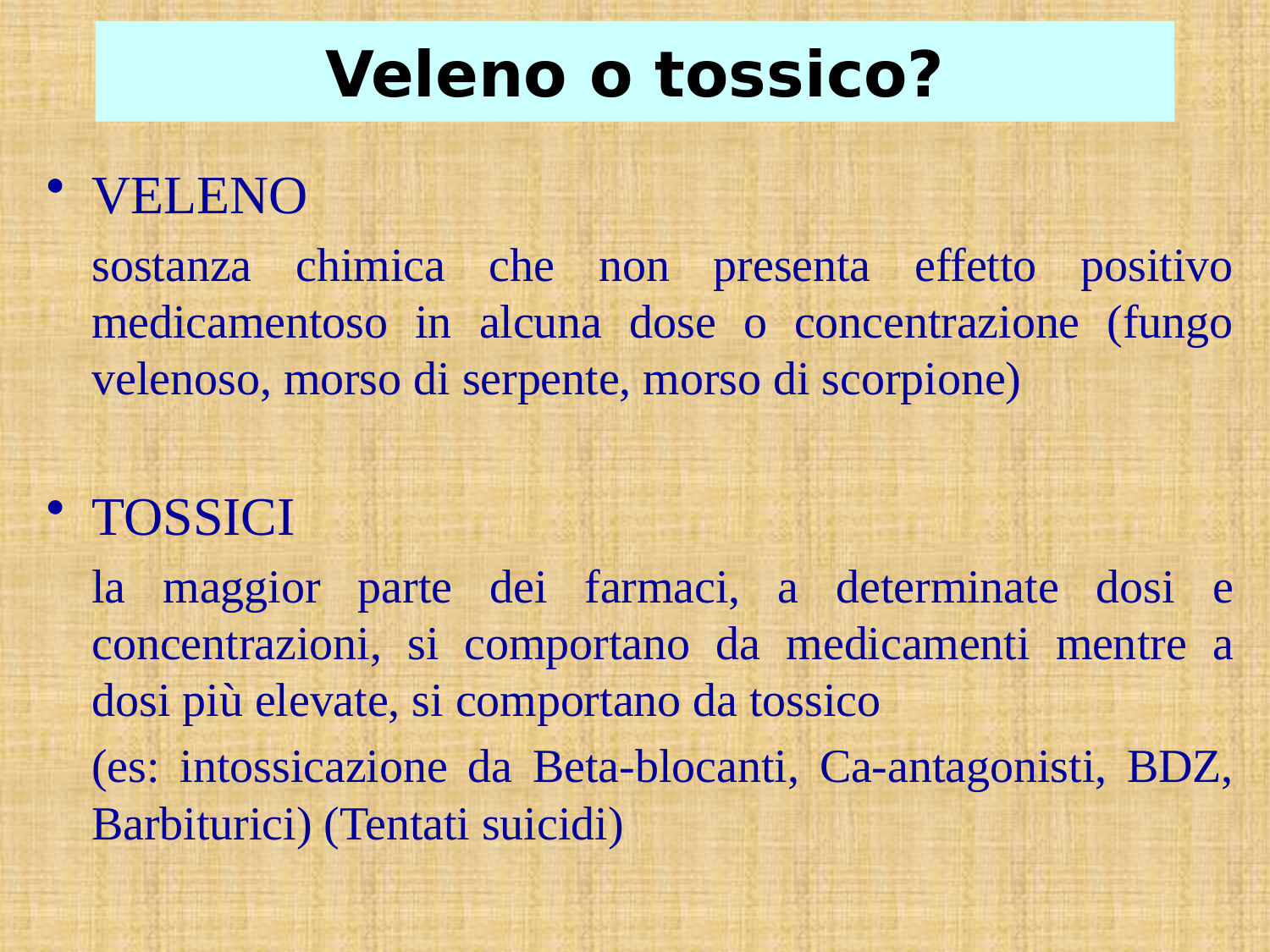

Veleno o tossico?
VELENO
	sostanza chimica che non presenta effetto positivo medicamentoso in alcuna dose o concentrazione (fungo velenoso, morso di serpente, morso di scorpione)

TOSSICI
	la maggior parte dei farmaci, a determinate dosi e concentrazioni, si comportano da medicamenti mentre a dosi più elevate, si comportano da tossico
	(es: intossicazione da Beta-blocanti, Ca-antagonisti, BDZ, Barbiturici) (Tentati suicidi)